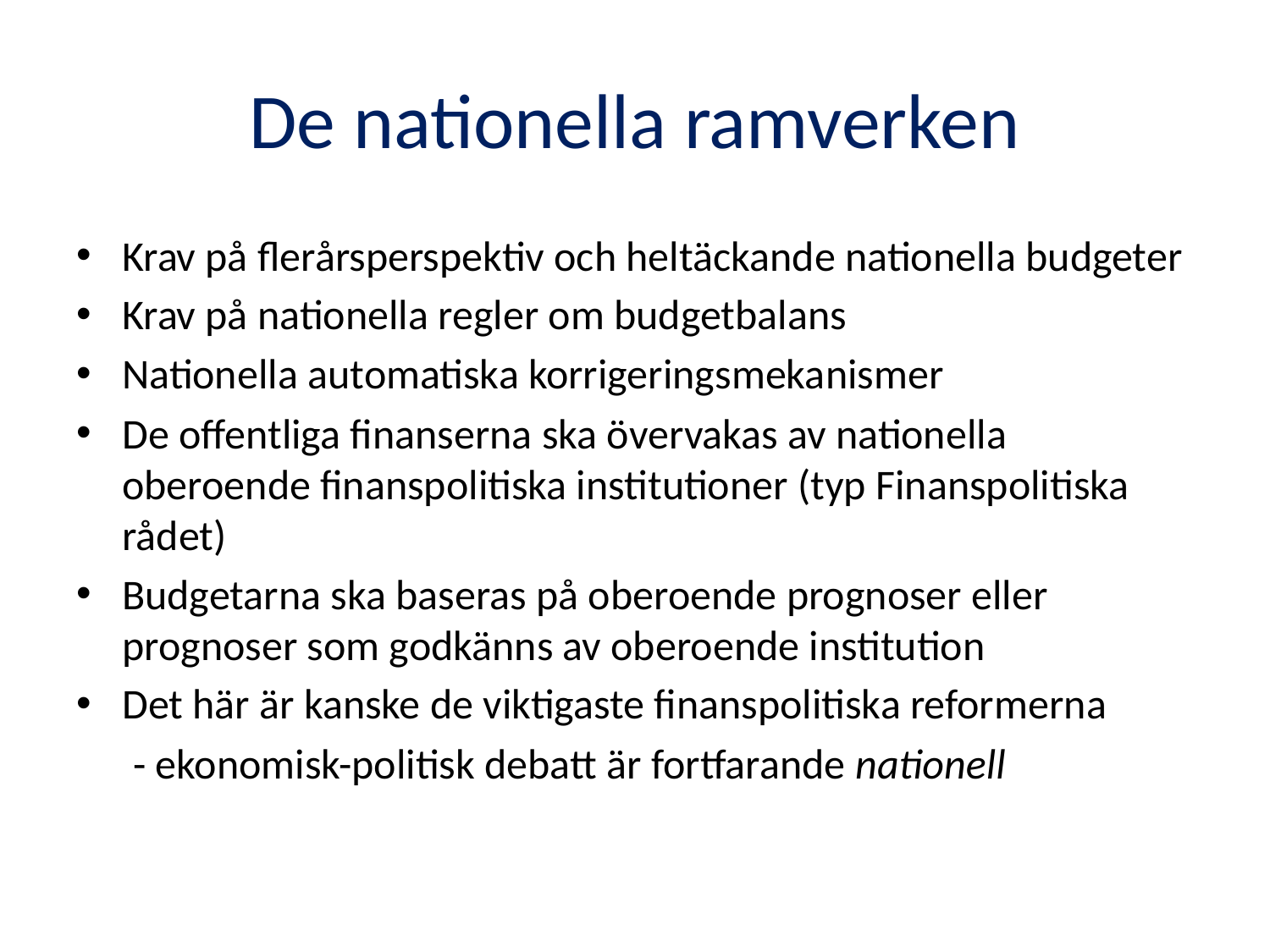

# De nationella ramverken
Krav på flerårsperspektiv och heltäckande nationella budgeter
Krav på nationella regler om budgetbalans
Nationella automatiska korrigeringsmekanismer
De offentliga finanserna ska övervakas av nationella oberoende finanspolitiska institutioner (typ Finanspolitiska rådet)
Budgetarna ska baseras på oberoende prognoser eller prognoser som godkänns av oberoende institution
Det här är kanske de viktigaste finanspolitiska reformerna
      - ekonomisk-politisk debatt är fortfarande nationell